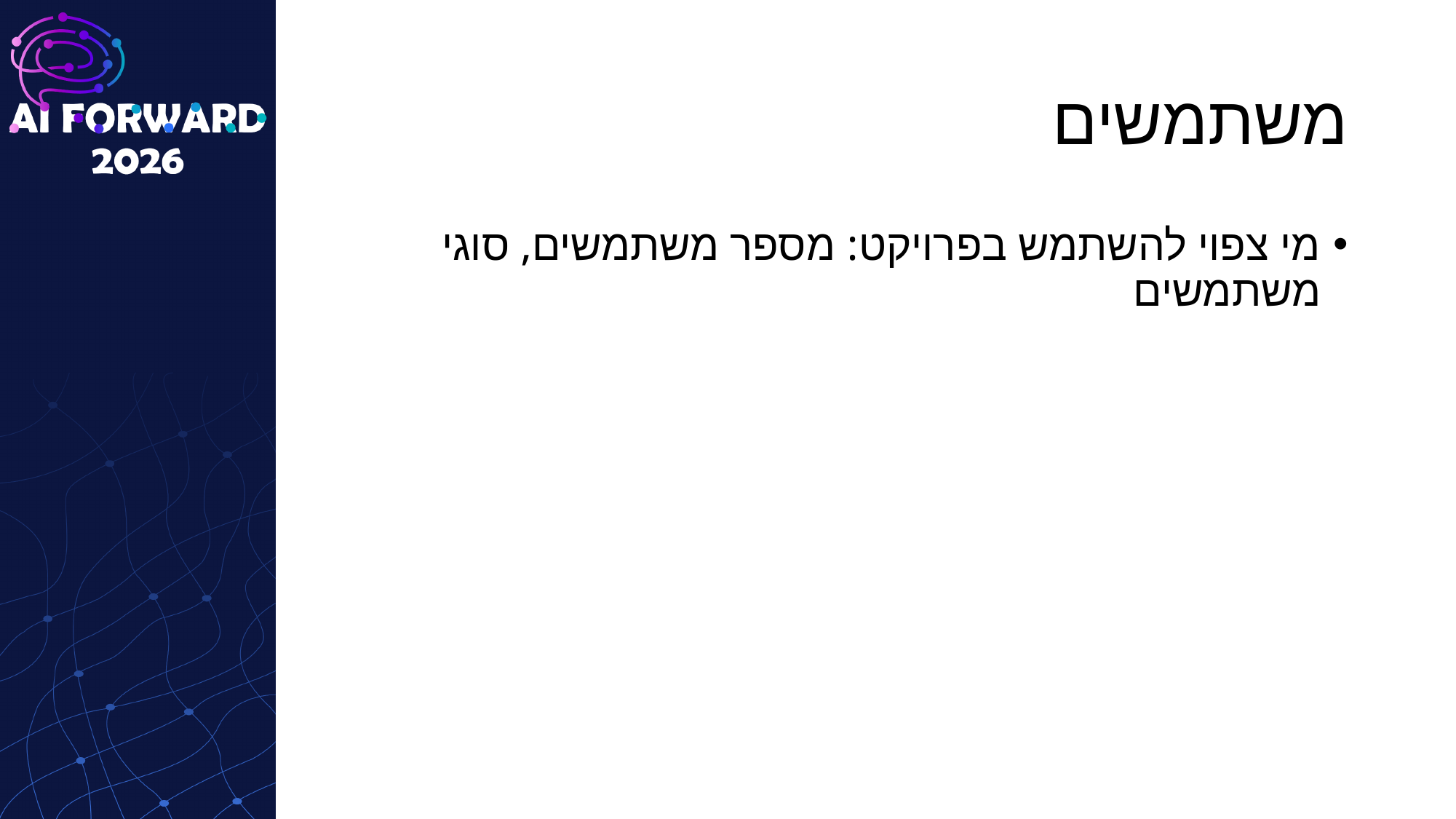

# משתמשים
מי צפוי להשתמש בפרויקט: מספר משתמשים, סוגי משתמשים